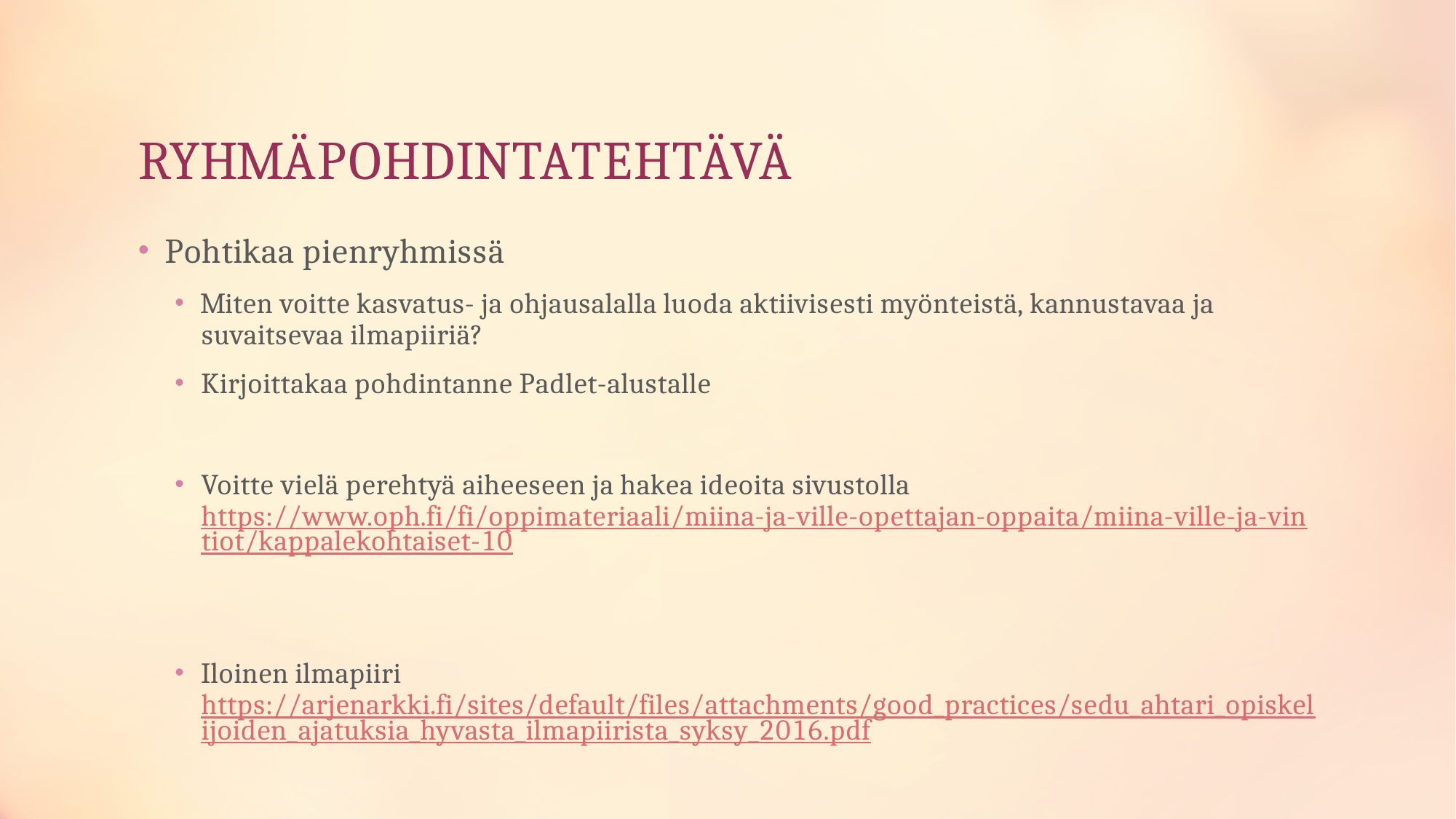

# RYHMÄPOHDINTATEHTÄVÄ
Pohtikaa pienryhmissä
Miten voitte kasvatus- ja ohjausalalla luoda aktiivisesti myönteistä, kannustavaa ja suvaitsevaa ilmapiiriä?
Kirjoittakaa pohdintanne Padlet-alustalle

Voitte vielä perehtyä aiheeseen ja hakea ideoita sivustolla https://www.oph.fi/fi/oppimateriaali/miina-ja-ville-opettajan-oppaita/miina-ville-ja-vintiot/kappalekohtaiset-10

Iloinen ilmapiiri https://arjenarkki.fi/sites/default/files/attachments/good_practices/sedu_ahtari_opiskelijoiden_ajatuksia_hyvasta_ilmapiirista_syksy_2016.pdf